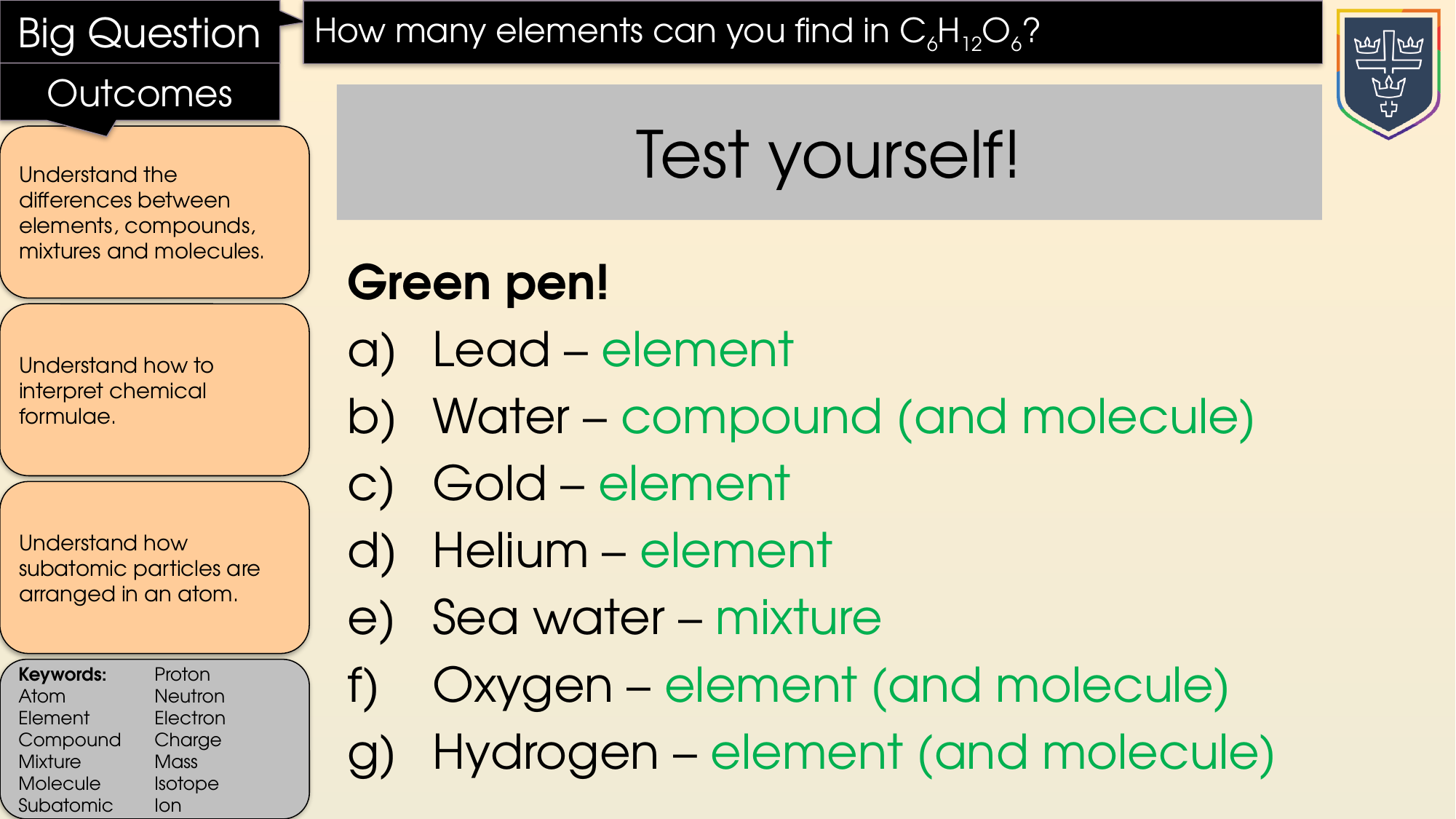

Test yourself!
Green pen!
Lead – element
Water – compound (and molecule)
Gold – element
Helium – element
Sea water – mixture
Oxygen – element (and molecule)
Hydrogen – element (and molecule)